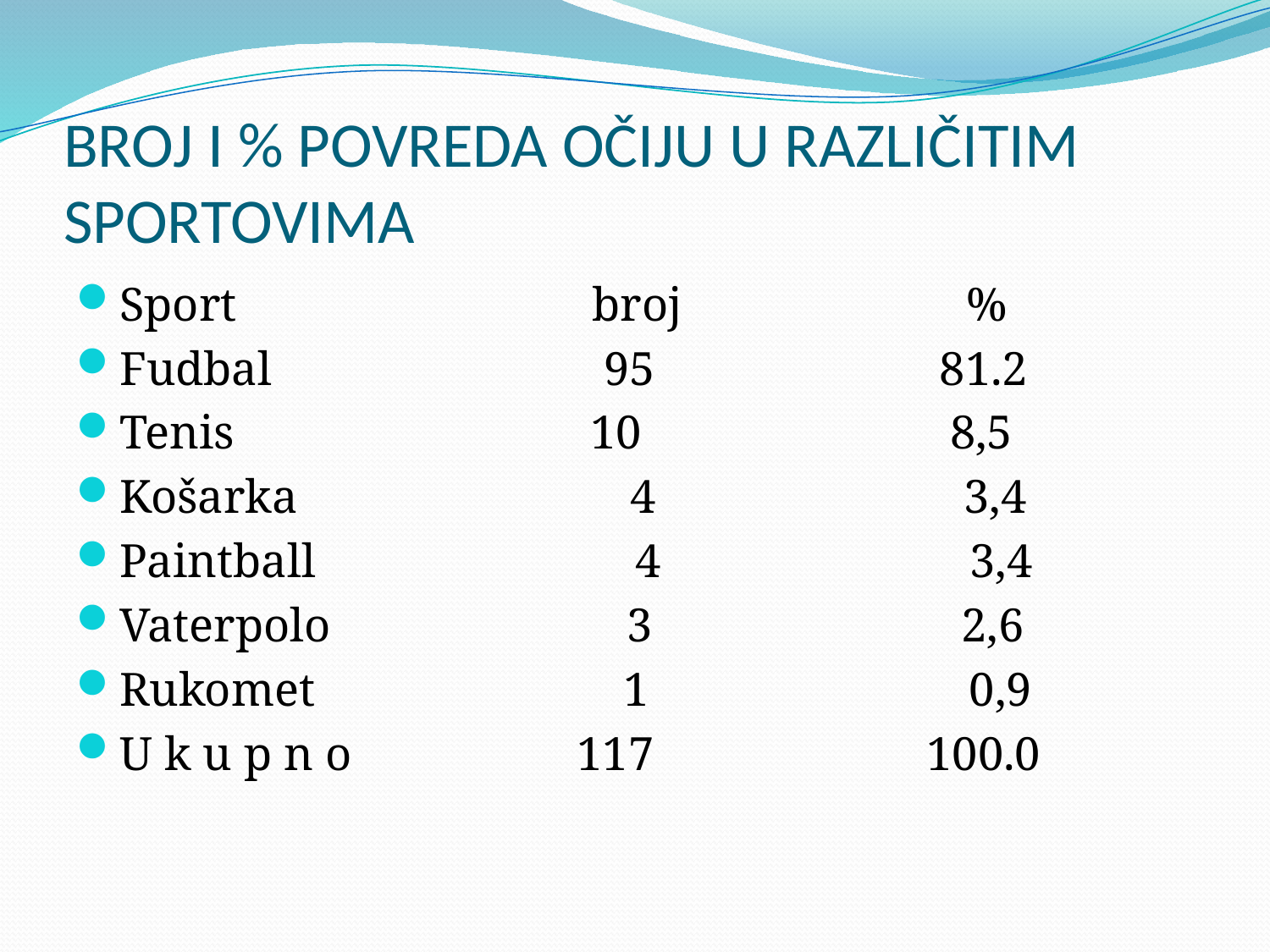

# BROJ I % POVREDA OČIJU U RAZLIČITIM SPORTOVIMA
Sport                              broj                        %
Fudbal                            95                        81.2
Tenis                              10                          8,5
Košarka                            4                          3,4
Paintball                           4                          3,4
Vaterpolo                         3                          2,6
Rukomet                          1                           0,9
U k u p n o                   117                       100.0